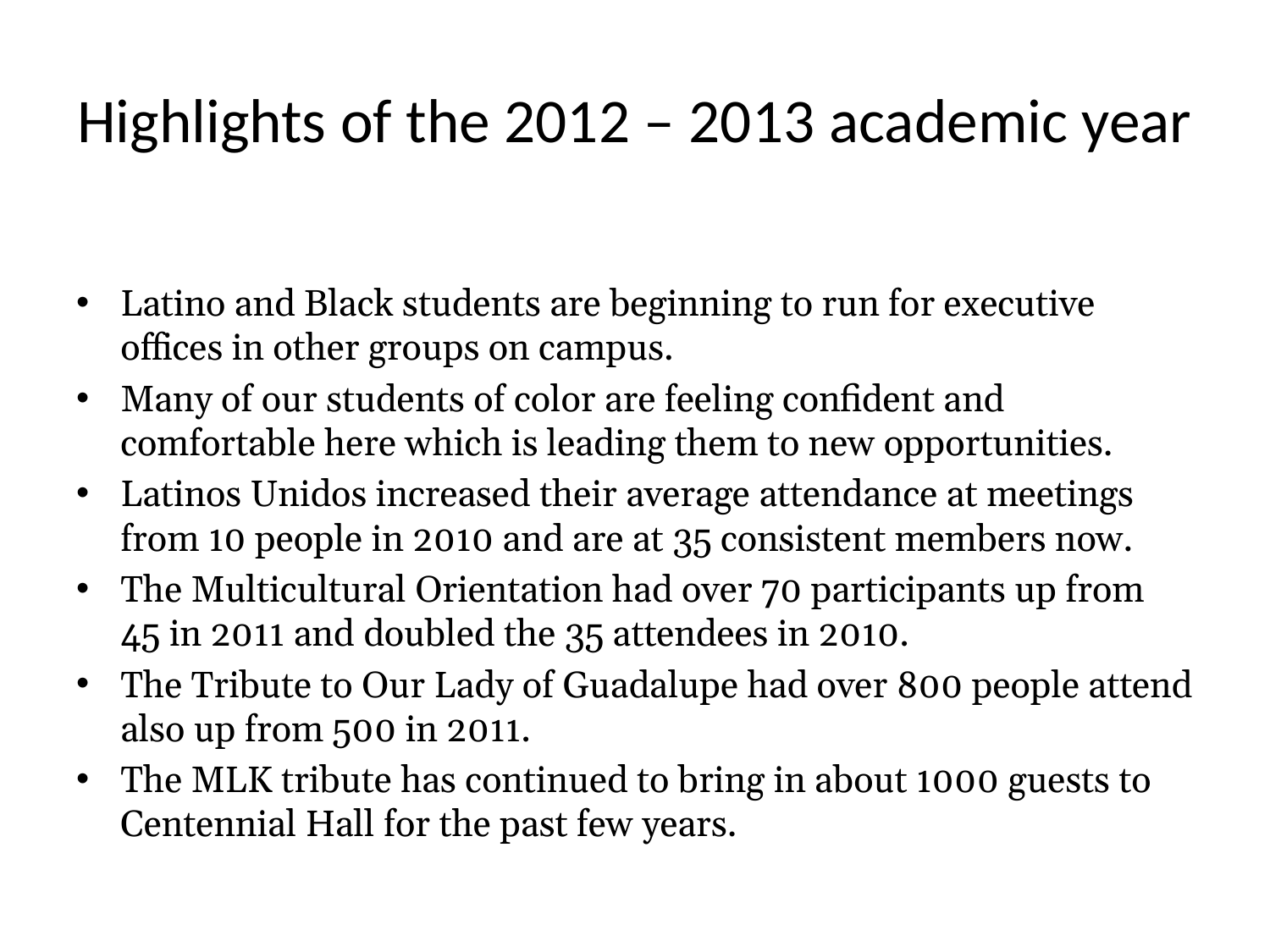

# Highlights of the 2012 – 2013 academic year

Latino and Black students are beginning to run for executive offices in other groups on campus.
Many of our students of color are feeling confident and comfortable here which is leading them to new opportunities.
Latinos Unidos increased their average attendance at meetings from 10 people in 2010 and are at 35 consistent members now.
The Multicultural Orientation had over 70 participants up from 45 in 2011 and doubled the 35 attendees in 2010.
The Tribute to Our Lady of Guadalupe had over 800 people attend also up from 500 in 2011.
The MLK tribute has continued to bring in about 1000 guests to Centennial Hall for the past few years.